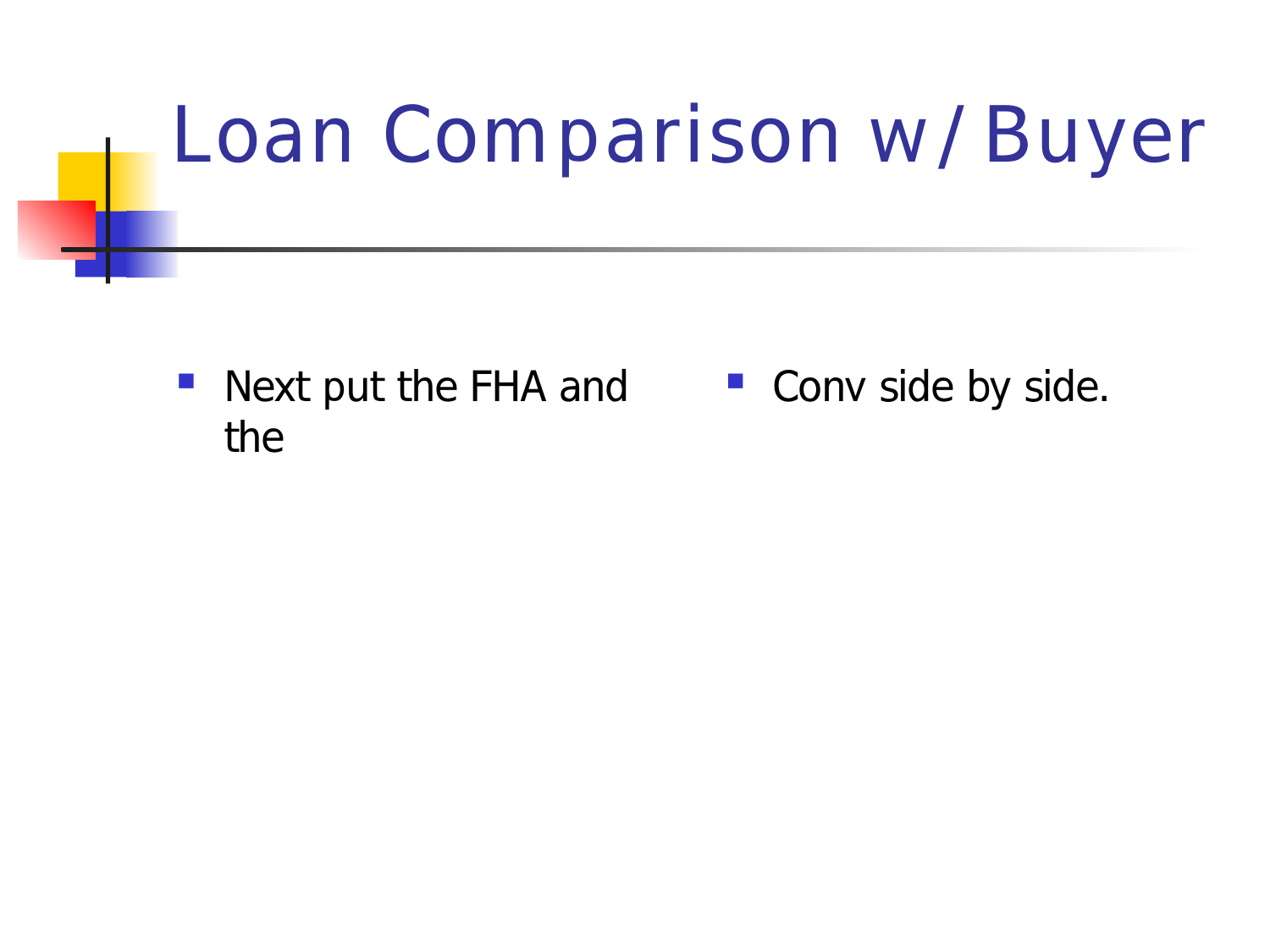

Loan Comparison w/Buyer

Next put the FHA and the
Conv side by side.